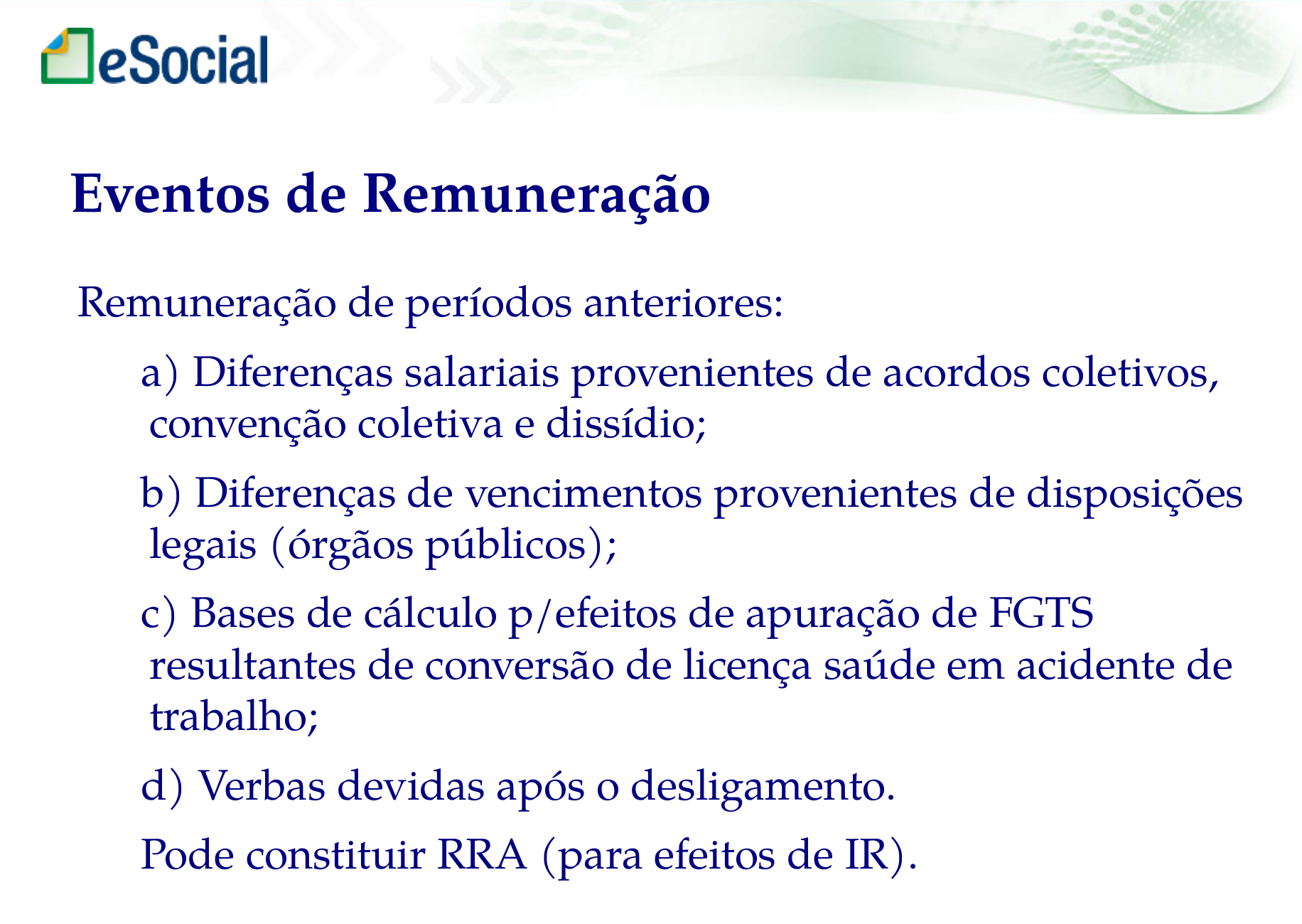

Eventos de Remuneração

Remuneração de períodos anteriores:
a) Diferenças salariais provenientes de acordos coletivos, convenção coletiva e dissídio;
b) Diferenças de vencimentos provenientes de disposições legais (órgãos públicos);
c) Bases de cálculo p/efeitos de apuração de FGTS resultantes de conversão de licença saúde em acidente de trabalho;
d) Verbas devidas após o desligamento.
Pode constituir RRA (para efeitos de IR).